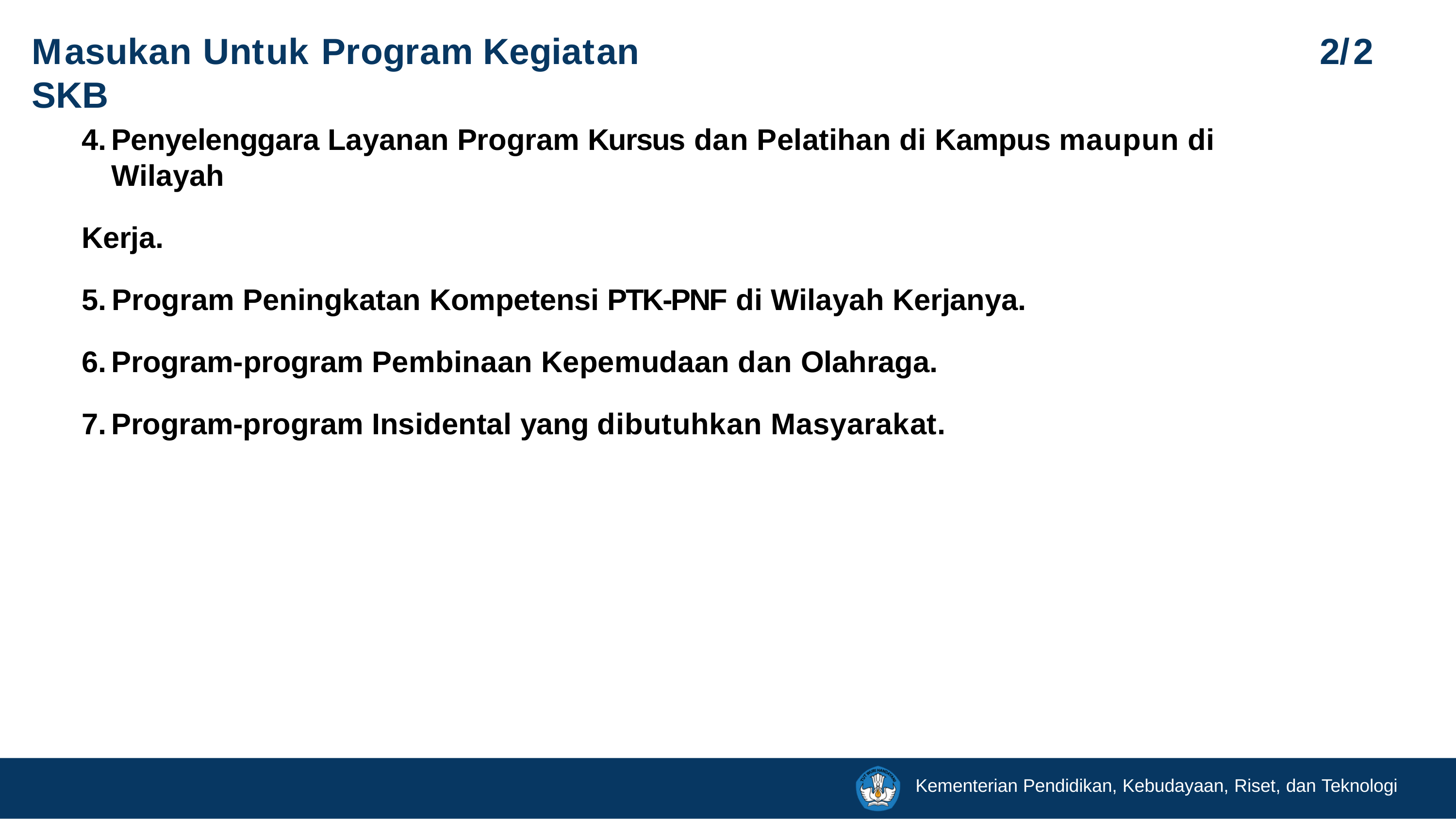

# Masukan Untuk Program Kegiatan SKB
2/2
Penyelenggara Layanan Program Kursus dan Pelatihan di Kampus maupun di Wilayah
Kerja.
Program Peningkatan Kompetensi PTK-PNF di Wilayah Kerjanya.
Program-program Pembinaan Kepemudaan dan Olahraga.
Program-program Insidental yang dibutuhkan Masyarakat.
Kementerian Pendidikan, Kebudayaan, Riset, dan Teknologi